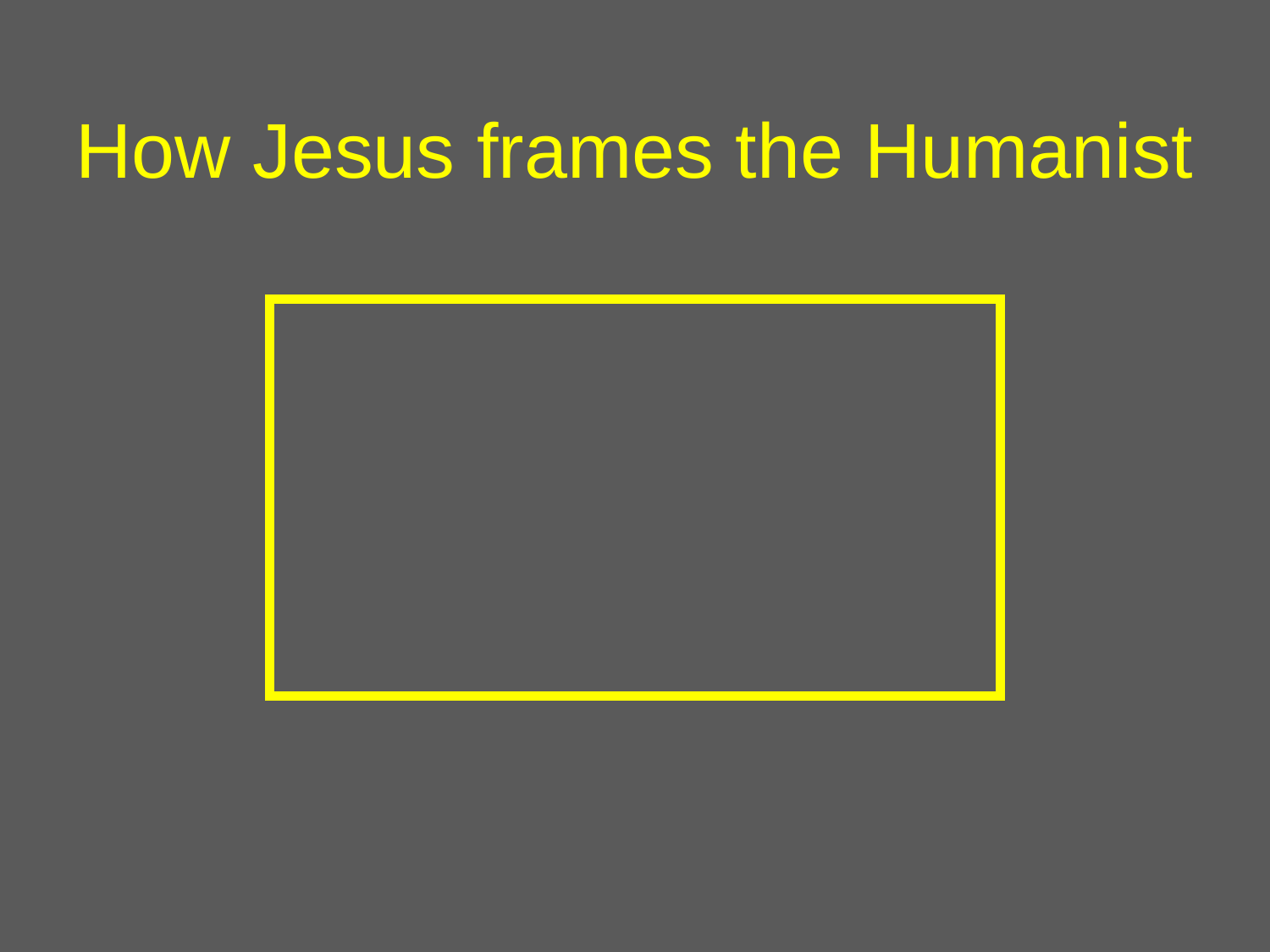

# How Jesus frames the Humanist
|  |
| --- |